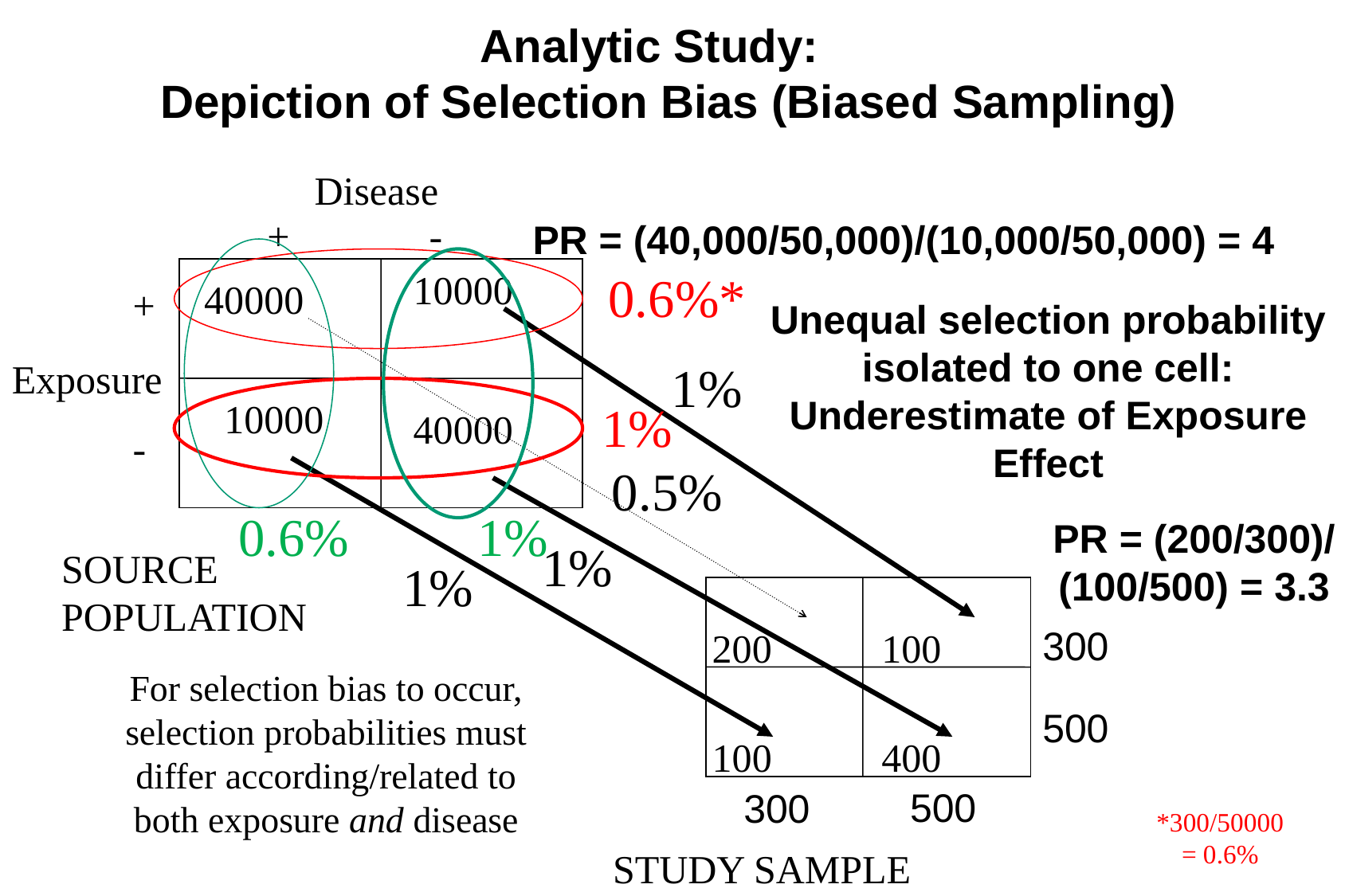

Analytic Study:
Depiction of Selection Bias (Biased Sampling)
Disease

+              -
PR = (40,000/50,000)/(10,000/50,000) = 4

10000
0.6%*
40000
+

-
Unequal selection probability isolated to one cell:
Underestimate of Exposure Effect

Exposure
1%

10000
1%
40000
0.5%

0.6%
1%
PR = (200/300)/ (100/500) = 3.3
1%
SOURCE POPULATION
1%

300
200
100
For selection bias to occur, selection probabilities must differ according/related to both exposure and disease

500
100
400
500
300
*300/50000 = 0.6%
STUDY SAMPLE